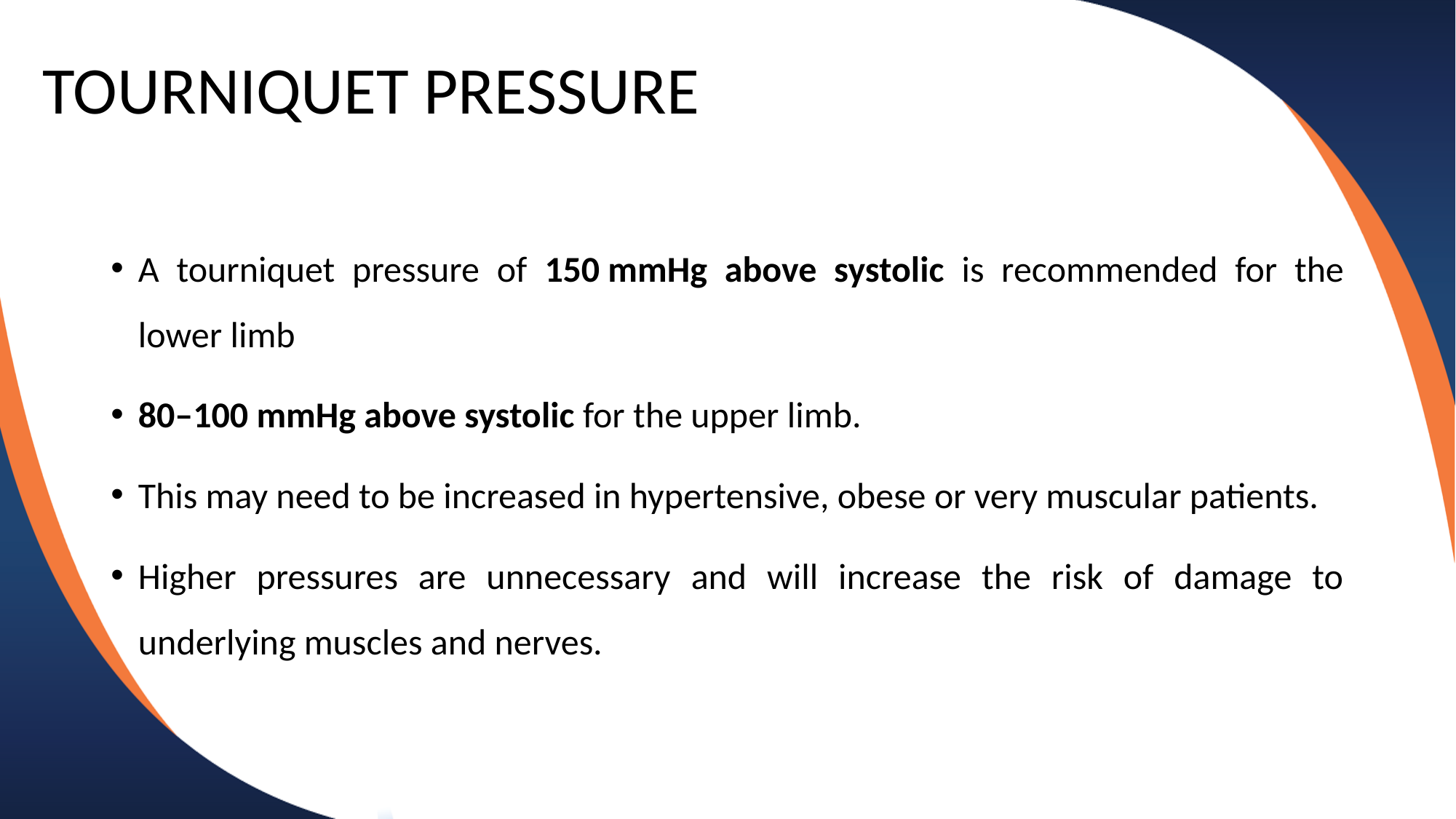

# TOURNIQUET PRESSURE
A tourniquet pressure of 150 mmHg above systolic is recommended for the lower limb
80–100 mmHg above systolic for the upper limb.
This may need to be increased in hypertensive, obese or very muscular patients.
Higher pressures are unnecessary and will increase the risk of damage to underlying muscles and nerves.